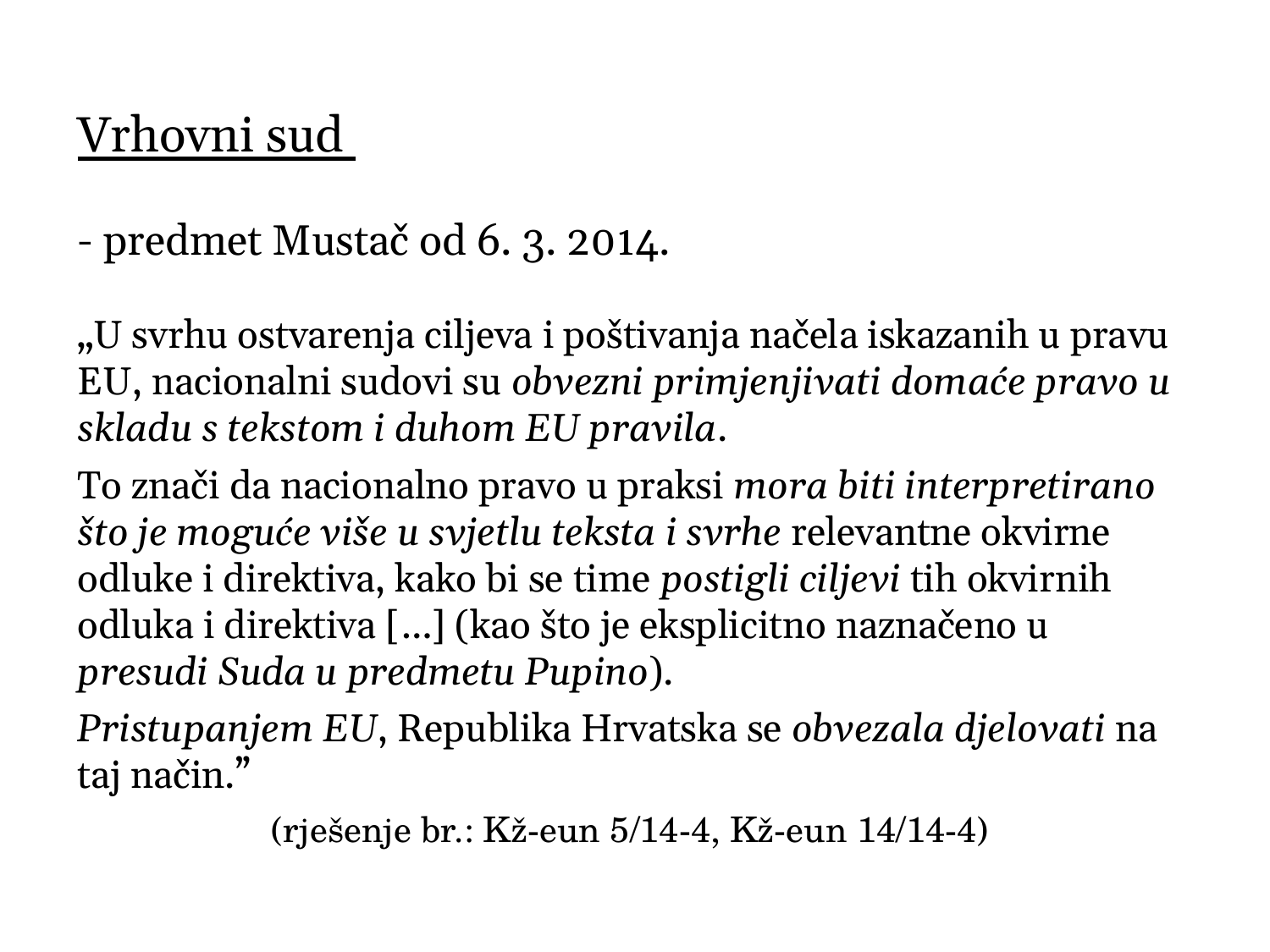

Vrhovni sud

- predmet Mustač od 6. 3. 2014.

„U svrhu ostvarenja ciljeva i poštivanja načela iskazanih u pravu EU, nacionalni sudovi su obvezni primjenjivati domaće pravo u skladu s tekstom i duhom EU pravila.
To znači da nacionalno pravo u praksi mora biti interpretirano što je moguće više u svjetlu teksta i svrhe relevantne okvirne odluke i direktiva, kako bi se time postigli ciljevi tih okvirnih odluka i direktiva […] (kao što je eksplicitno naznačeno u presudi Suda u predmetu Pupino).
Pristupanjem EU, Republika Hrvatska se obvezala djelovati na taj način.”
(rješenje br.: Kž-eun 5/14-4, Kž-eun 14/14-4)